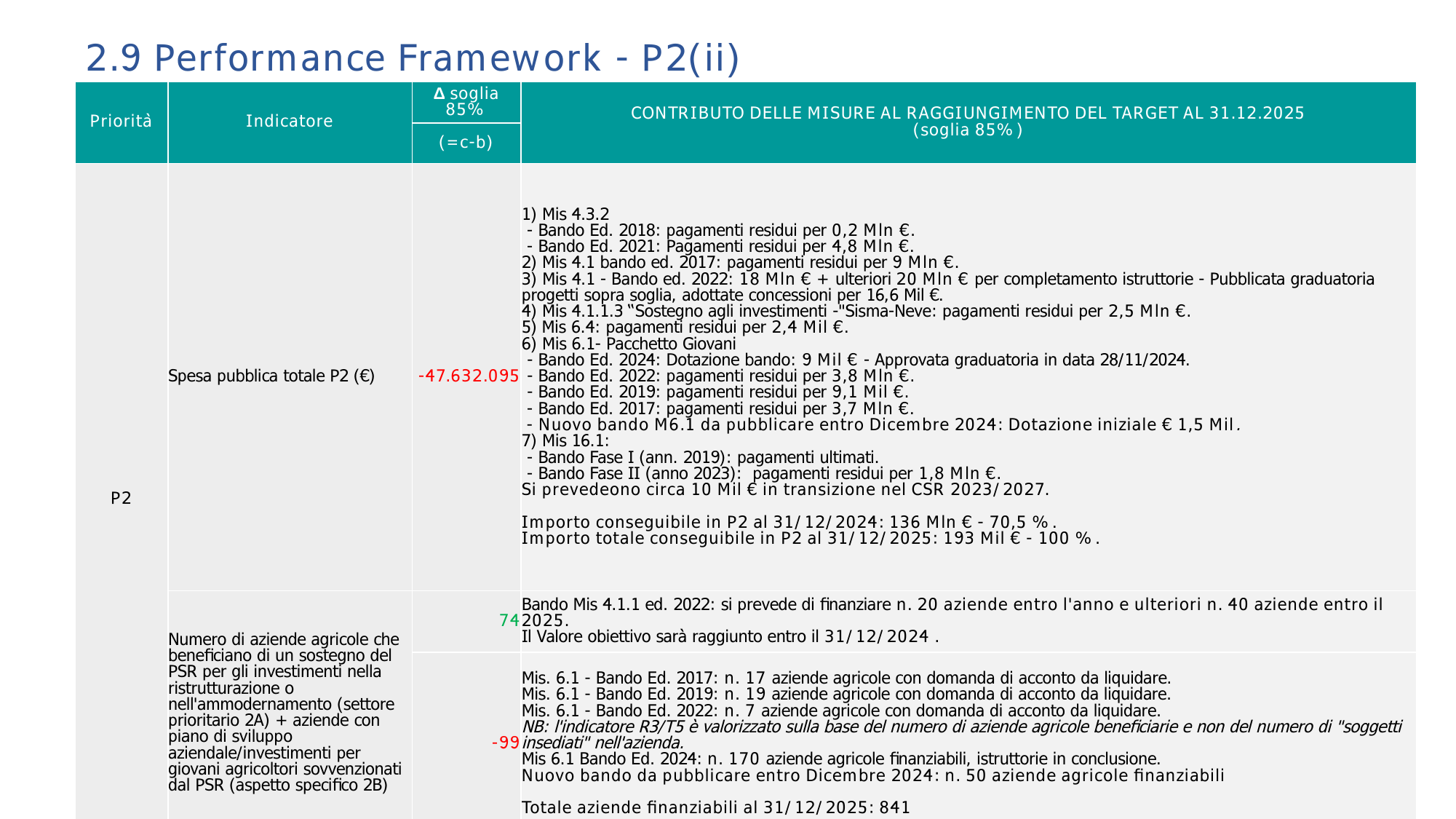

2.9 Performance Framework - P2(ii)
| Priorità | Indicatore | Δ soglia 85% | CONTRIBUTO DELLE MISURE AL RAGGIUNGIMENTO DEL TARGET AL 31.12.2025 (soglia 85%) |
| --- | --- | --- | --- |
|  |  | (=c-b) |  |
| P2 | Spesa pubblica totale P2 (€) | -47.632.095 | 1) Mis 4.3.2 - Bando Ed. 2018: pagamenti residui per 0,2 Mln €. - Bando Ed. 2021: Pagamenti residui per 4,8 Mln €. 2) Mis 4.1 bando ed. 2017: pagamenti residui per 9 Mln €. 3) Mis 4.1 - Bando ed. 2022: 18 Mln € + ulteriori 20 Mln € per completamento istruttorie - Pubblicata graduatoria progetti sopra soglia, adottate concessioni per 16,6 Mil €. 4) Mis 4.1.1.3 “Sostegno agli investimenti -"Sisma-Neve: pagamenti residui per 2,5 Mln €. 5) Mis 6.4: pagamenti residui per 2,4 Mil €. 6) Mis 6.1- Pacchetto Giovani - Bando Ed. 2024: Dotazione bando: 9 Mil € - Approvata graduatoria in data 28/11/2024. - Bando Ed. 2022: pagamenti residui per 3,8 Mln €. - Bando Ed. 2019: pagamenti residui per 9,1 Mil €. - Bando Ed. 2017: pagamenti residui per 3,7 Mln €. - Nuovo bando M6.1 da pubblicare entro Dicembre 2024: Dotazione iniziale € 1,5 Mil. 7) Mis 16.1: - Bando Fase I (ann. 2019): pagamenti ultimati. - Bando Fase II (anno 2023): pagamenti residui per 1,8 Mln €. Si prevedeono circa 10 Mil € in transizione nel CSR 2023/2027. Importo conseguibile in P2 al 31/12/2024: 136 Mln € - 70,5 %. Importo totale conseguibile in P2 al 31/12/2025: 193 Mil € - 100 %. |
|  | Numero di aziende agricole che beneficiano di un sostegno del PSR per gli investimenti nella ristrutturazione o nell'ammodernamento (settore prioritario 2A) + aziende con piano di sviluppo aziendale/investimenti per giovani agricoltori sovvenzionati dal PSR (aspetto specifico 2B) | 74 | Bando Mis 4.1.1 ed. 2022: si prevede di finanziare n. 20 aziende entro l'anno e ulteriori n. 40 aziende entro il 2025. Il Valore obiettivo sarà raggiunto entro il 31/12/2024 . |
|  |  | -99 | Mis. 6.1 - Bando Ed. 2017: n. 17 aziende agricole con domanda di acconto da liquidare. Mis. 6.1 - Bando Ed. 2019: n. 19 aziende agricole con domanda di acconto da liquidare. Mis. 6.1 - Bando Ed. 2022: n. 7 aziende agricole con domanda di acconto da liquidare. NB: l'indicatore R3/T5 è valorizzato sulla base del numero di aziende agricole beneficiarie e non del numero di "soggetti insediati" nell'azienda. Mis 6.1 Bando Ed. 2024: n. 170 aziende agricole finanziabili, istruttorie in conclusione. Nuovo bando da pubblicare entro Dicembre 2024: n. 50 aziende agricole finanziabili Totale aziende finanziabili al 31/12/2025: 841 |